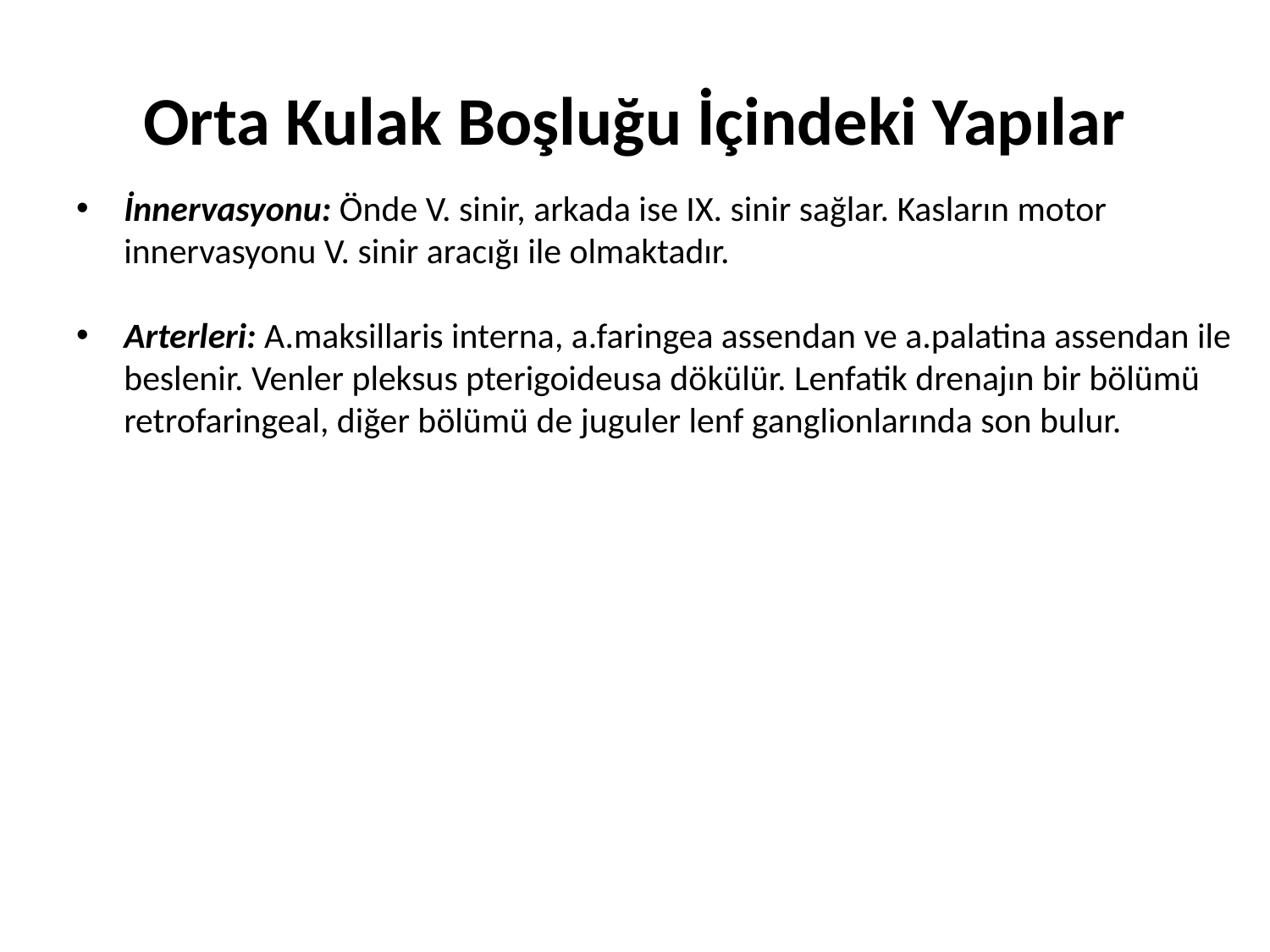

# Orta Kulak Boşluğu İçindeki Yapılar
İnnervasyonu: Önde V. sinir, arkada ise IX. sinir sağlar. Kasların motor innervasyonu V. sinir aracığı ile olmaktadır.

Arterleri: A.maksillaris interna, a.faringea assendan ve a.palatina assendan ile beslenir. Venler pleksus pterigoideusa dökülür. Lenfatik drenajın bir bölümü retrofaringeal, diğer bölümü de juguler lenf ganglionlarında son bulur.